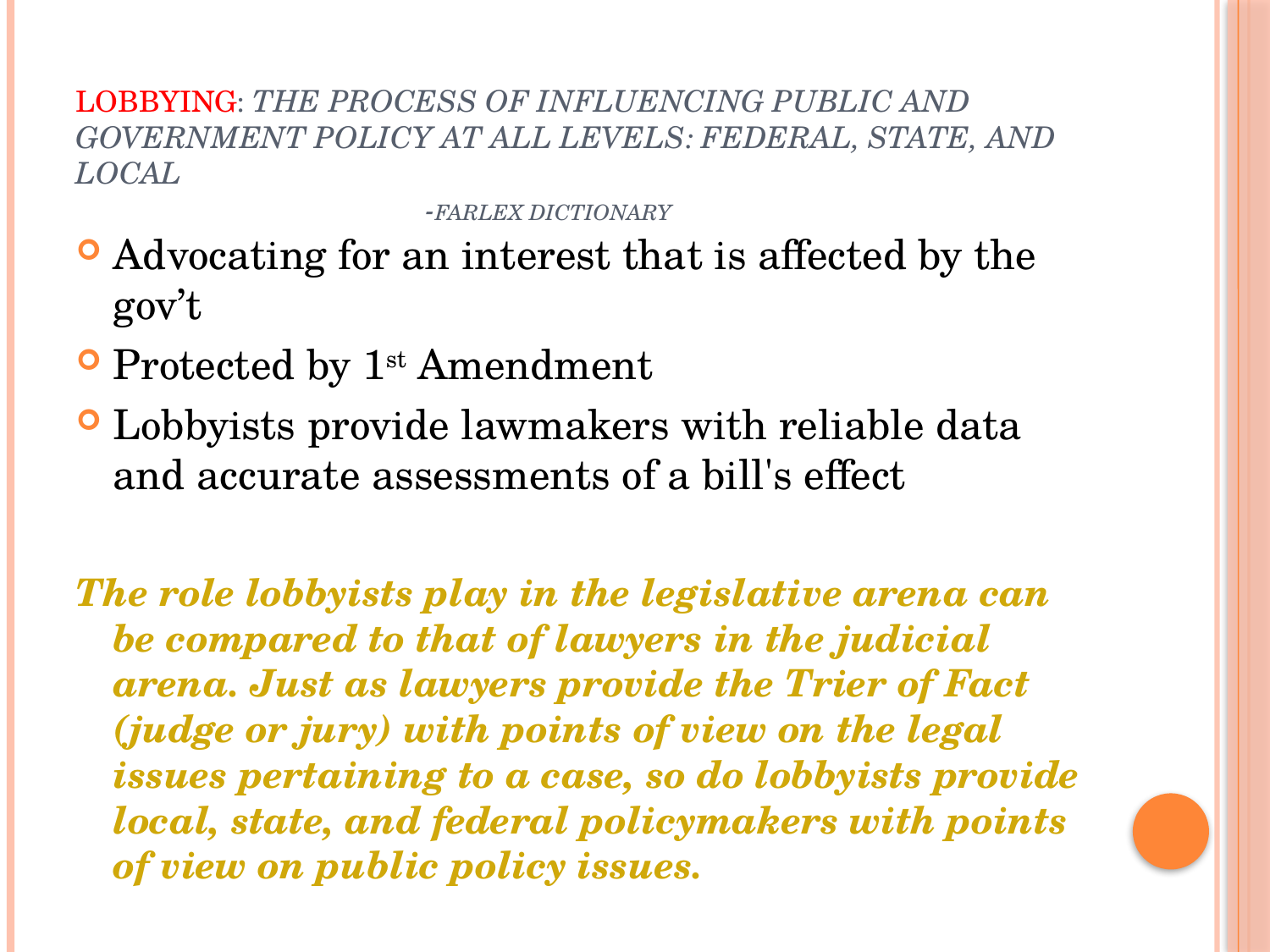

# Lobbying: The process of influencing public and government policy at all levels: federal, state, and local -Farlex Dictionary
Advocating for an interest that is affected by the gov’t
Protected by 1st Amendment
Lobbyists provide lawmakers with reliable data and accurate assessments of a bill's effect

The role lobbyists play in the legislative arena can be compared to that of lawyers in the judicial arena. Just as lawyers provide the Trier of Fact (judge or jury) with points of view on the legal issues pertaining to a case, so do lobbyists provide local, state, and federal policymakers with points of view on public policy issues.